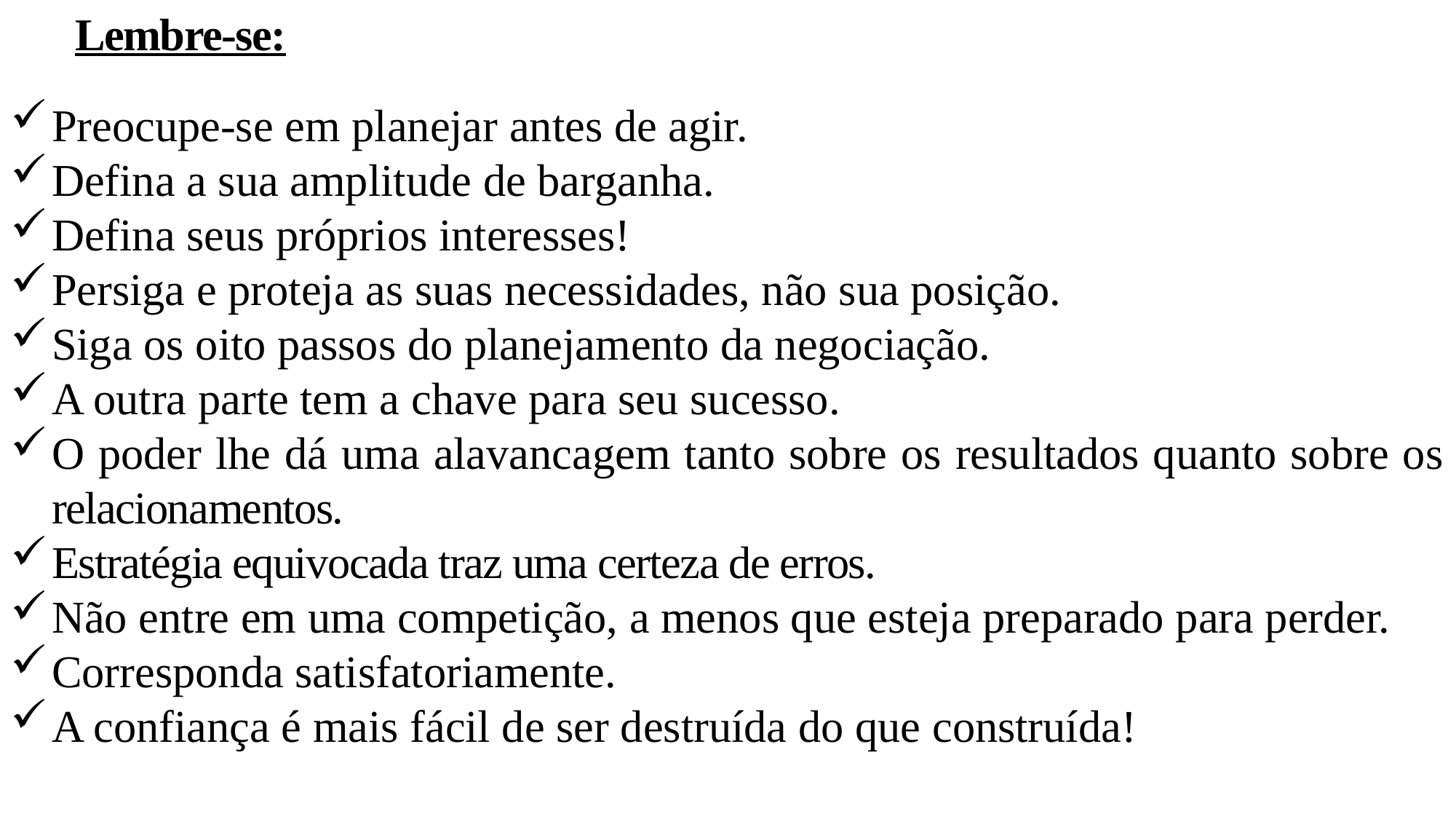

Lembre-se:

Preocupe-se em planejar antes de agir.
Defina a sua amplitude de barganha.
Defina seus próprios interesses!
Persiga e proteja as suas necessidades, não sua posição.
Siga os oito passos do planejamento da negociação.
A outra parte tem a chave para seu sucesso.
O poder lhe dá uma alavancagem tanto sobre os resultados quanto sobre os relacionamentos.
Estratégia equivocada traz uma certeza de erros.
Não entre em uma competição, a menos que esteja preparado para perder.
Corresponda satisfatoriamente.
A confiança é mais fácil de ser destruída do que construída!